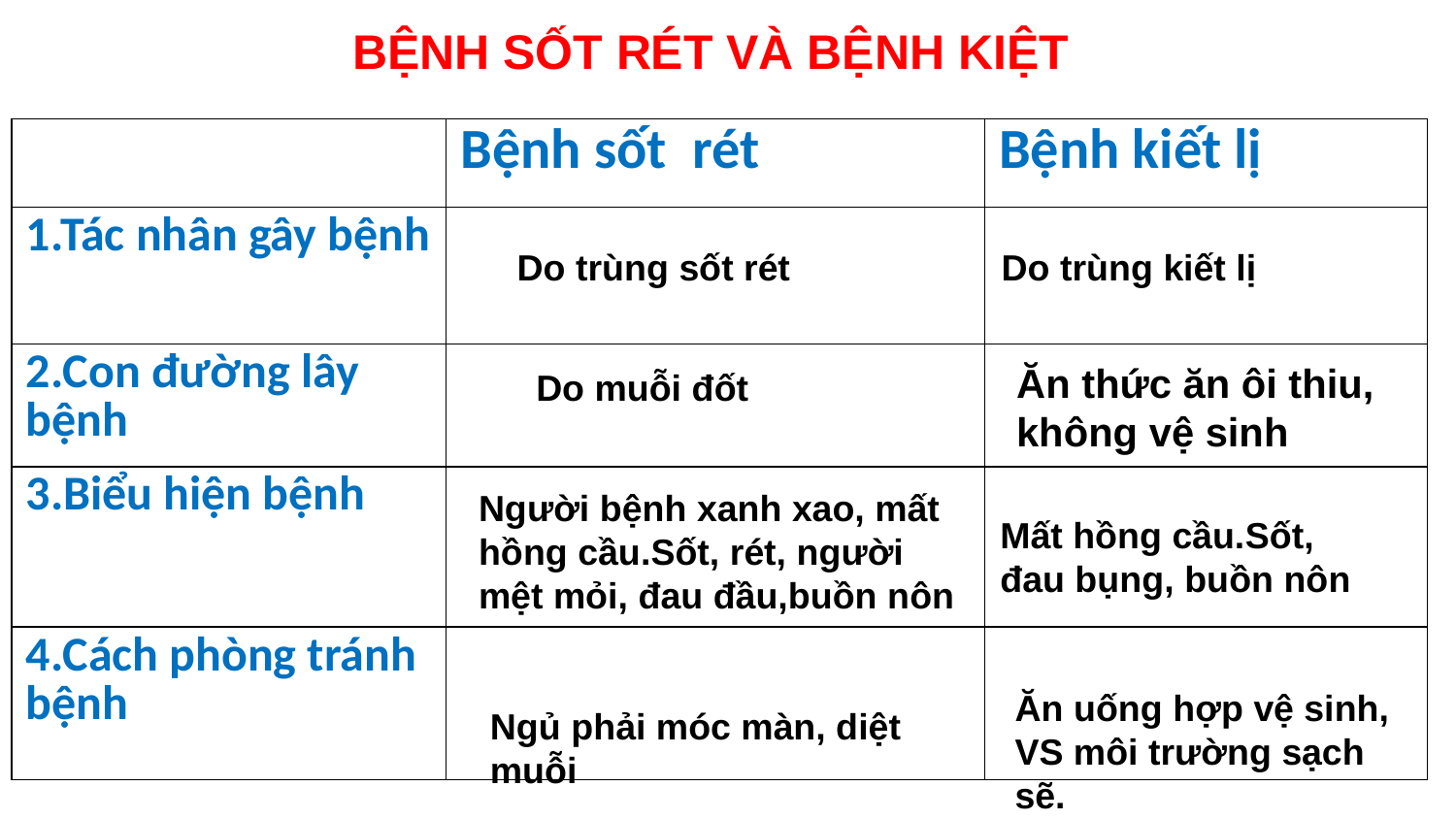

BỆNH SỐT RÉT VÀ BỆNH KIỆT
|  | Bệnh sốt rét | Bệnh kiết lị |
| --- | --- | --- |
| 1.Tác nhân gây bệnh |  |  |
| 2.Con đường lây bệnh |  |  |
| 3.Biểu hiện bệnh |  |  |
| 4.Cách phòng tránh bệnh |  |  |
Do trùng sốt rét
Do trùng kiết lị
Ăn thức ăn ôi thiu, không vệ sinh
Do muỗi đốt
Người bệnh xanh xao, mất hồng cầu.Sốt, rét, người mệt mỏi, đau đầu,buồn nôn
Mất hồng cầu.Sốt, đau bụng, buồn nôn
Ăn uống hợp vệ sinh, VS môi trường sạch sẽ.
Ngủ phải móc màn, diệt muỗi
21